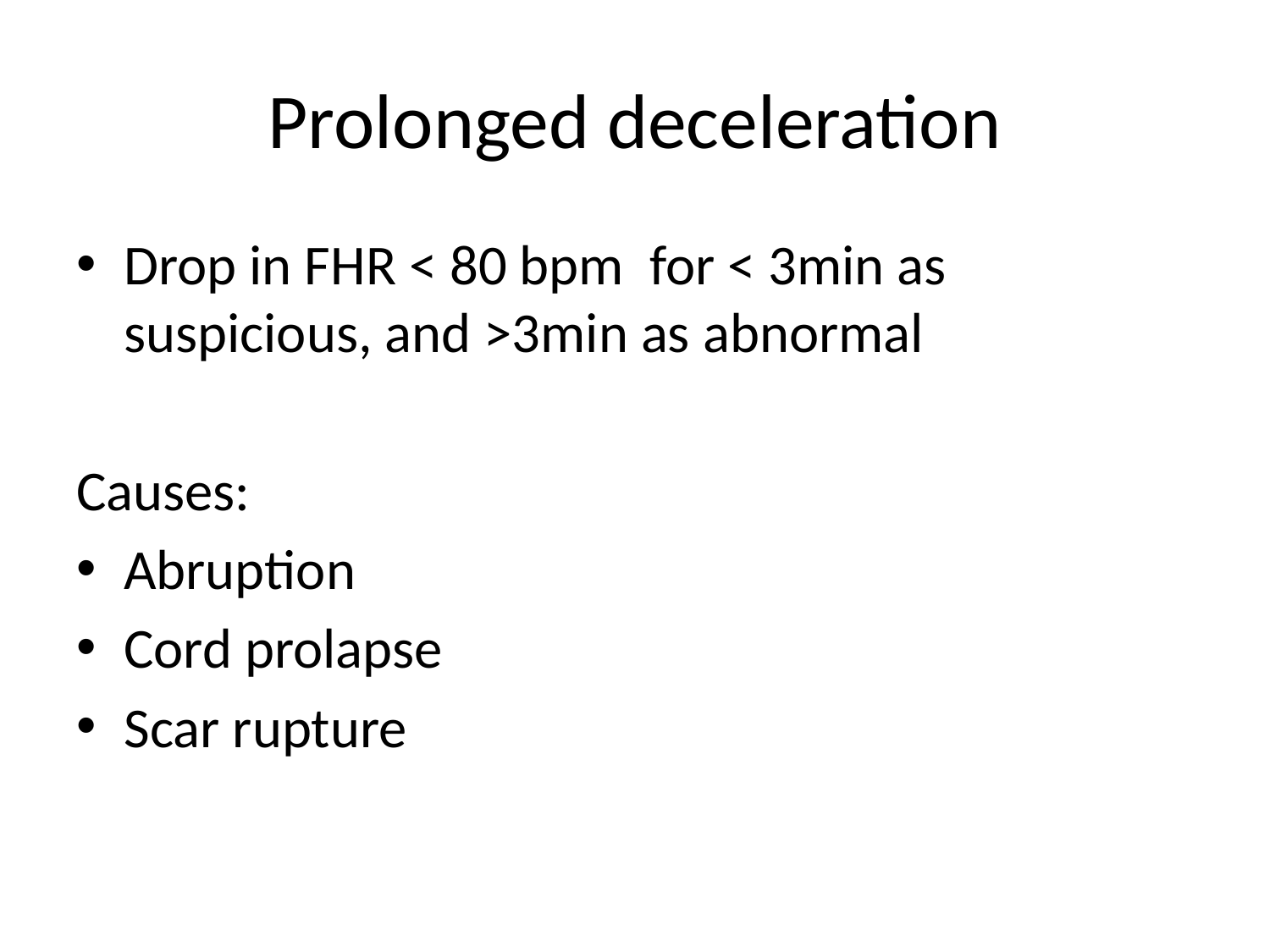

# Prolonged deceleration
Drop in FHR < 80 bpm  for < 3min as suspicious, and >3min as abnormal

Causes:
Abruption
Cord prolapse
Scar rupture